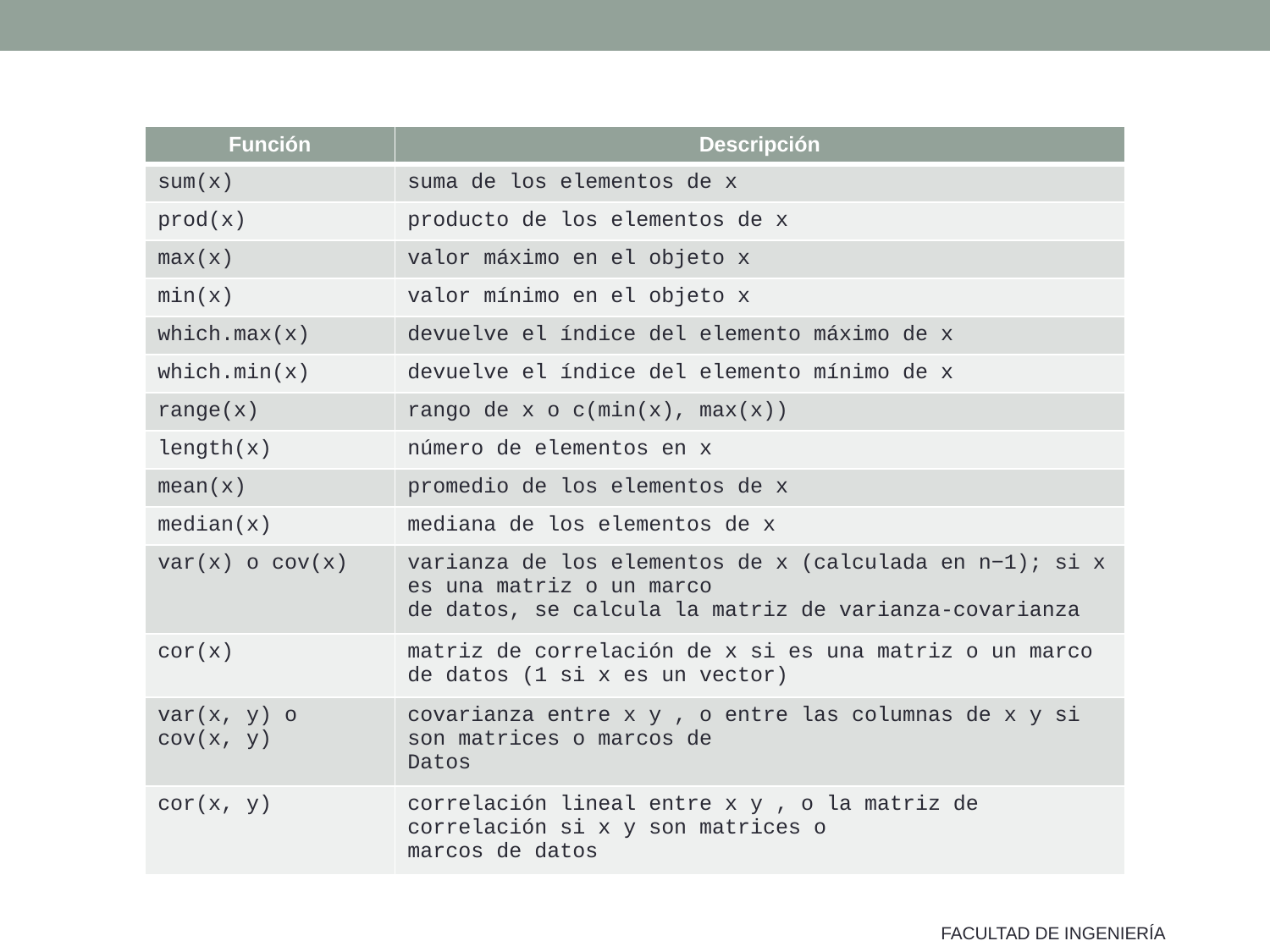

| Función | Descripción |
| --- | --- |
| sum(x) | suma de los elementos de x |
| prod(x) | producto de los elementos de x |
| max(x) | valor máximo en el objeto x |
| min(x) | valor mínimo en el objeto x |
| which.max(x) | devuelve el índice del elemento máximo de x |
| which.min(x) | devuelve el índice del elemento mínimo de x |
| range(x) | rango de x o c(min(x), max(x)) |
| length(x) | número de elementos en x |
| mean(x) | promedio de los elementos de x |
| median(x) | mediana de los elementos de x |
| var(x) o cov(x) | varianza de los elementos de x (calculada en n−1); si x es una matriz o un marco de datos, se calcula la matriz de varianza-covarianza |
| cor(x) | matriz de correlación de x si es una matriz o un marco de datos (1 si x es un vector) |
| var(x, y) o cov(x, y) | covarianza entre x y , o entre las columnas de x y si son matrices o marcos de Datos |
| cor(x, y) | correlación lineal entre x y , o la matriz de correlación si x y son matrices o marcos de datos |
FACULTAD DE INGENIERÍA